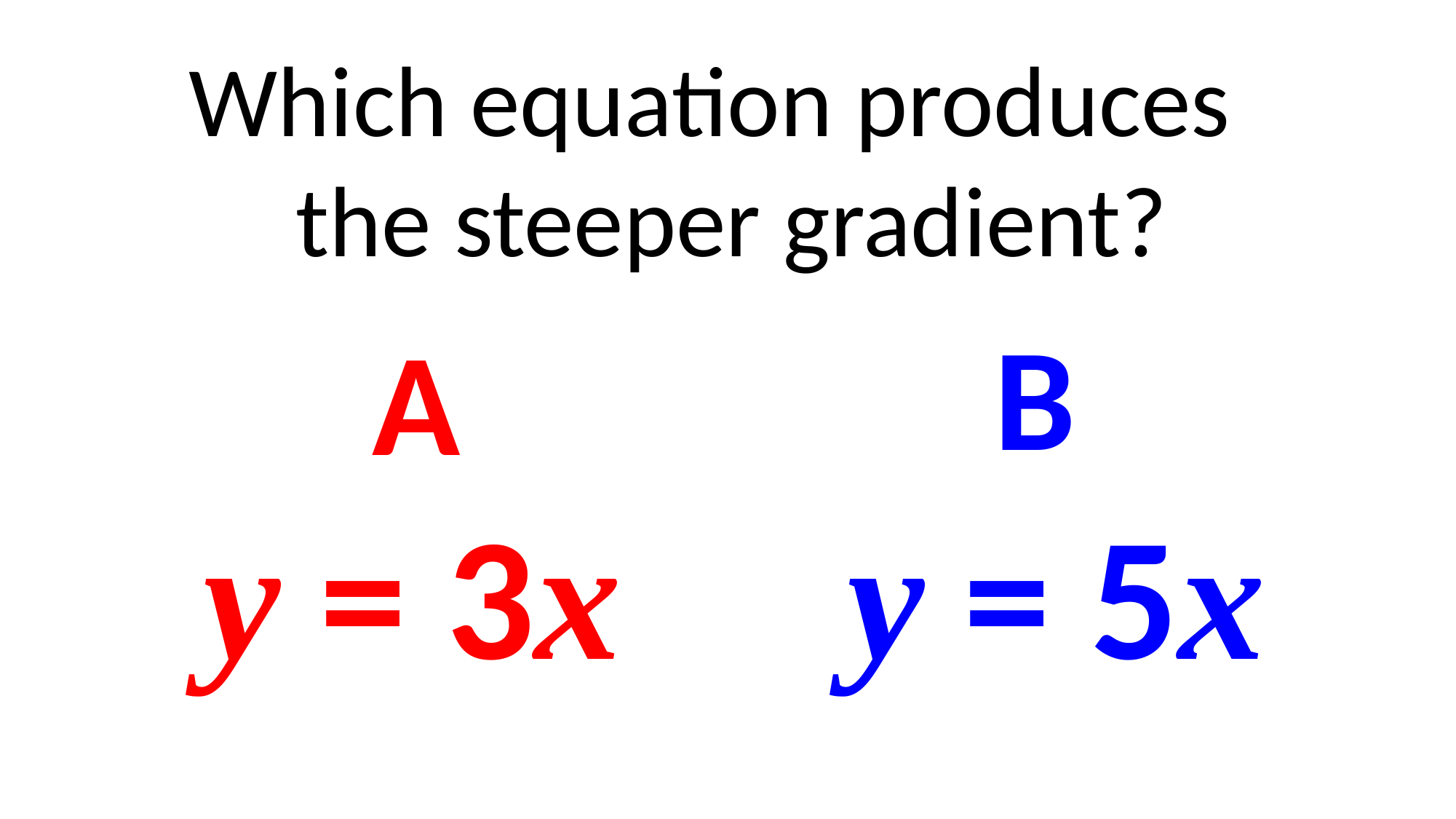

Which equation produces
 the steeper gradient?
B
A
y = 3x
y = 5x